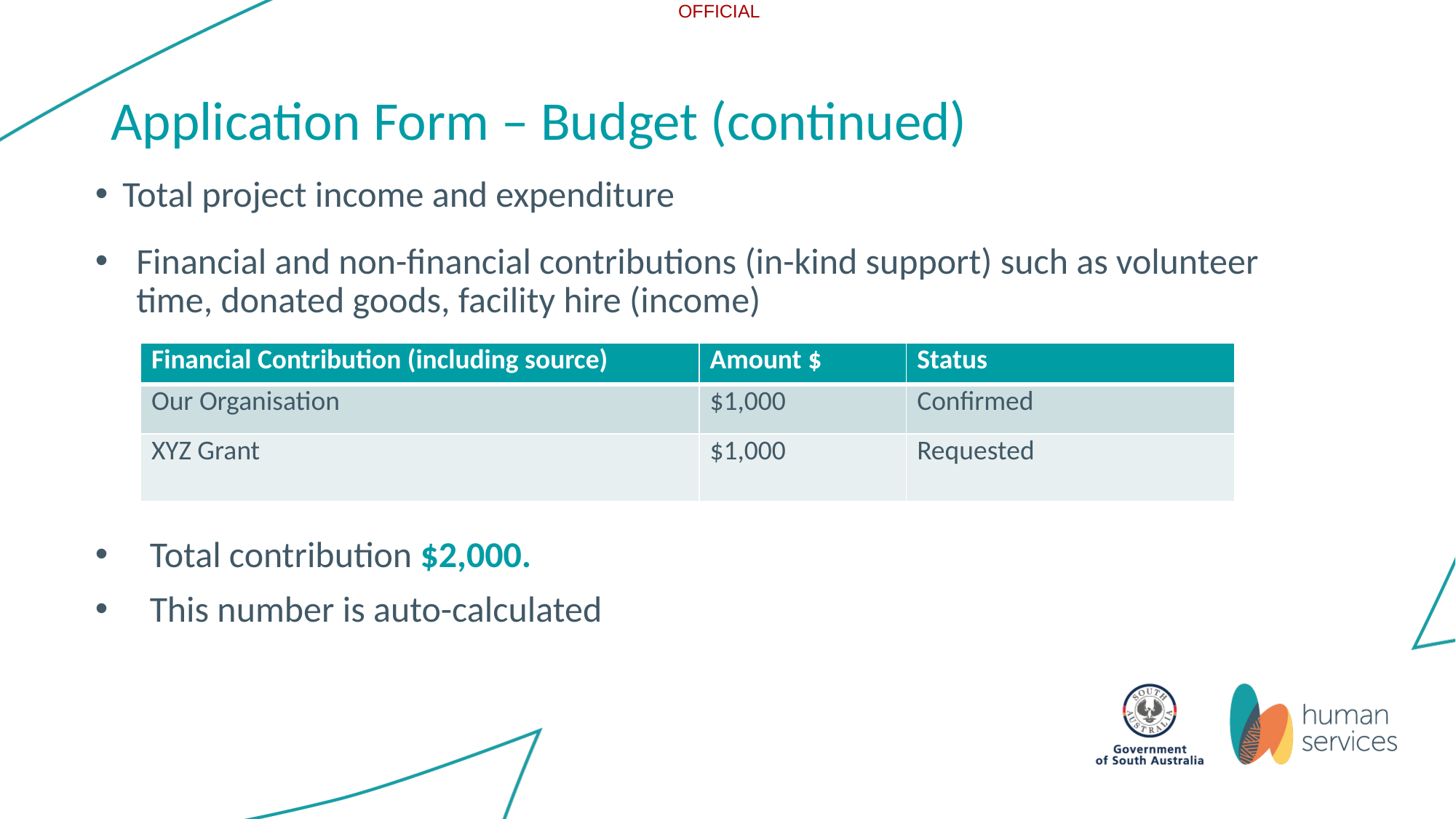

# Application Form – Budget (continued)
Total project income and expenditure
Financial and non-financial contributions (in-kind support) such as volunteer time, donated goods, facility hire (income)

Total contribution $2,000.
This number is auto-calculated

| Financial Contribution (including source) | Amount $ | Status |
| --- | --- | --- |
| Our Organisation | $1,000 | Confirmed |
| XYZ Grant | $1,000 | Requested |